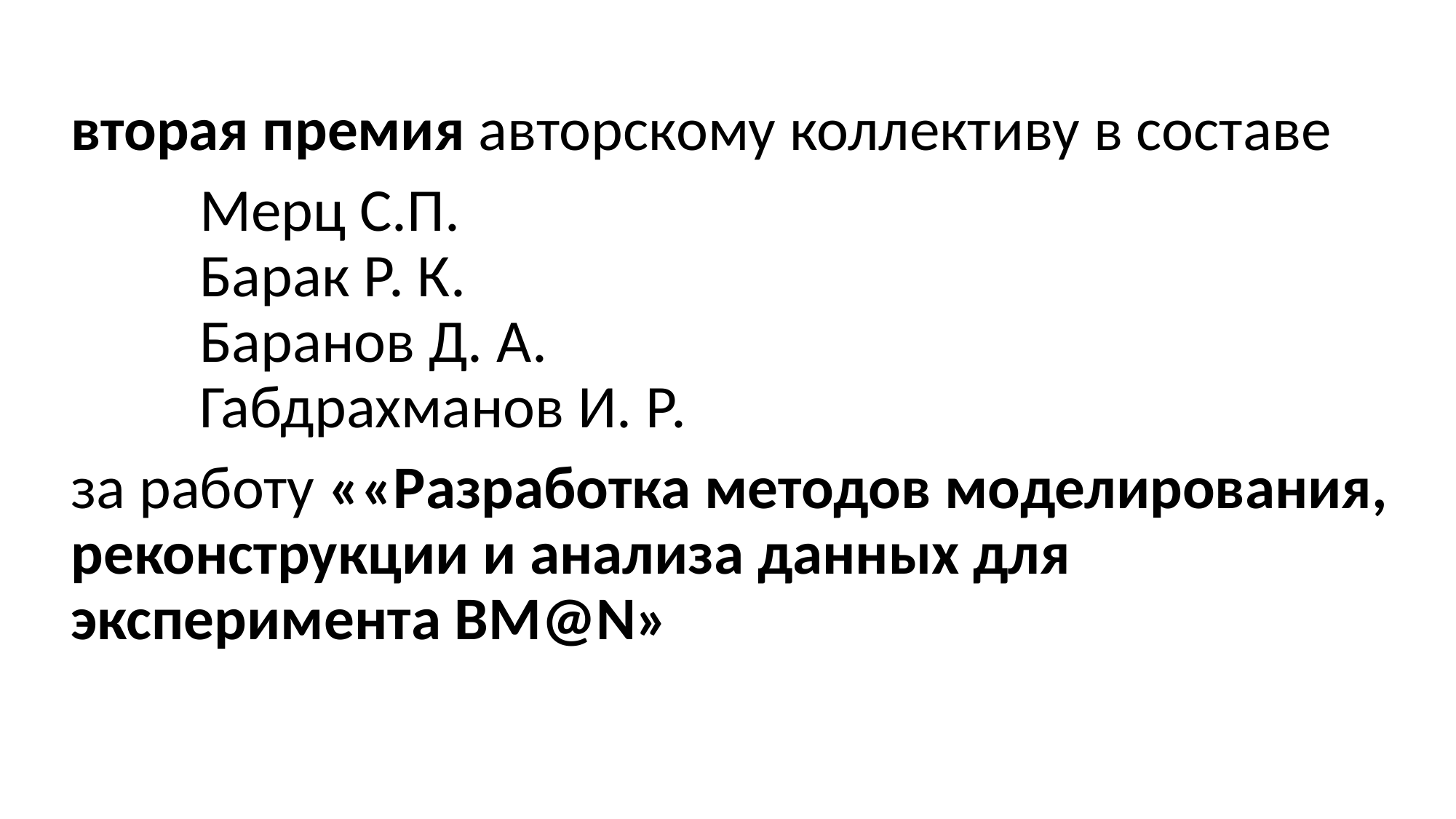

вторая премия авторскому коллективу в составе
Мерц С.П.
Барак Р. К.
Баранов Д. А.
Габдрахманов И. Р.
за работу ««Разработка методов моделирования, реконструкции и анализа данных для эксперимента BM@N»